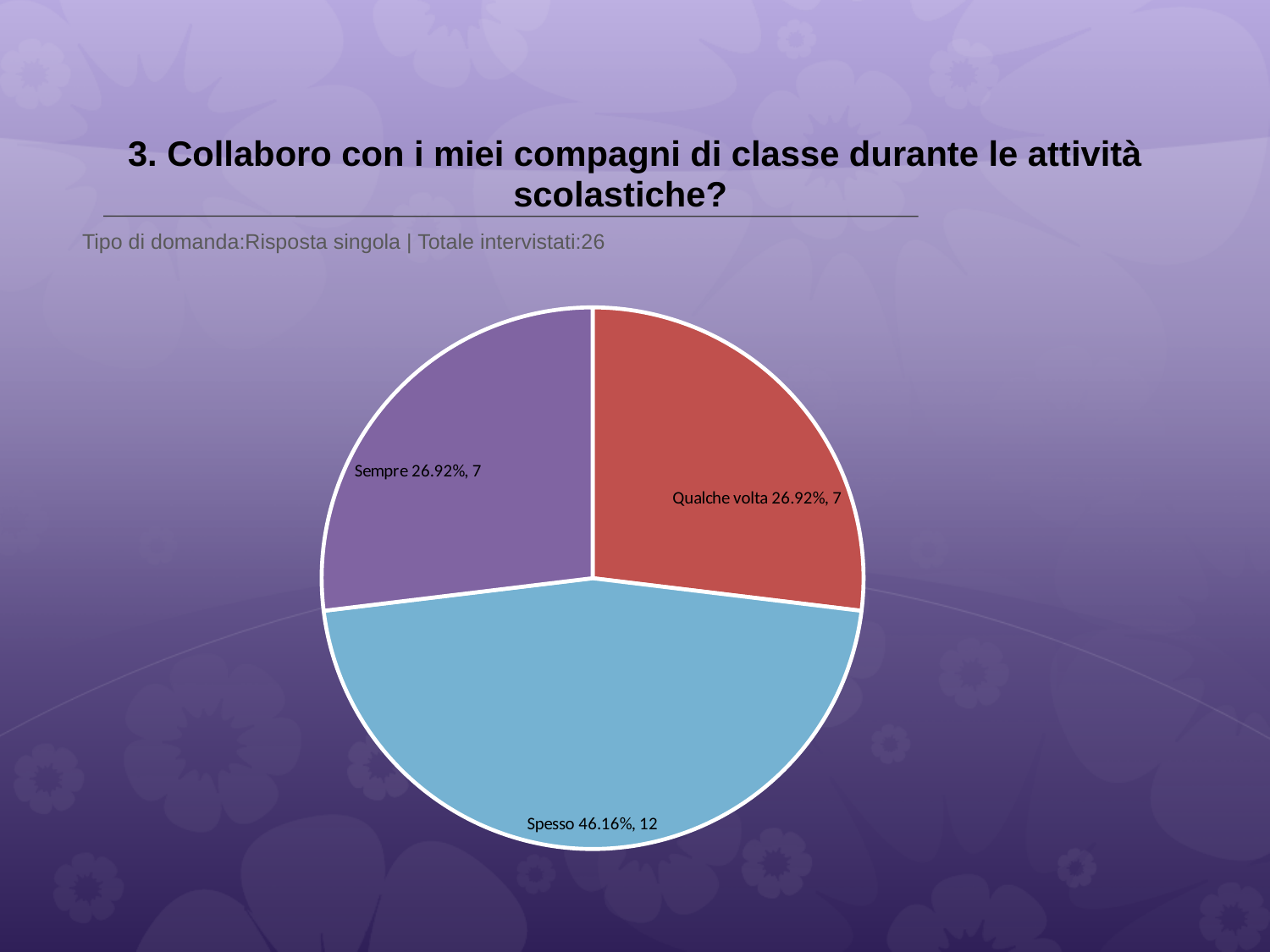

# 3. Collaboro con i miei compagni di classe durante le attività scolastiche?
 Tipo di domanda:Risposta singola | Totale intervistati:26

### Chart

| Category | Total |
|---|---|
| Mai | 0.0 |
| Qualche volta | 0.2692 |
| Spesso | 0.46150002 |
| Sempre | 0.2692 |